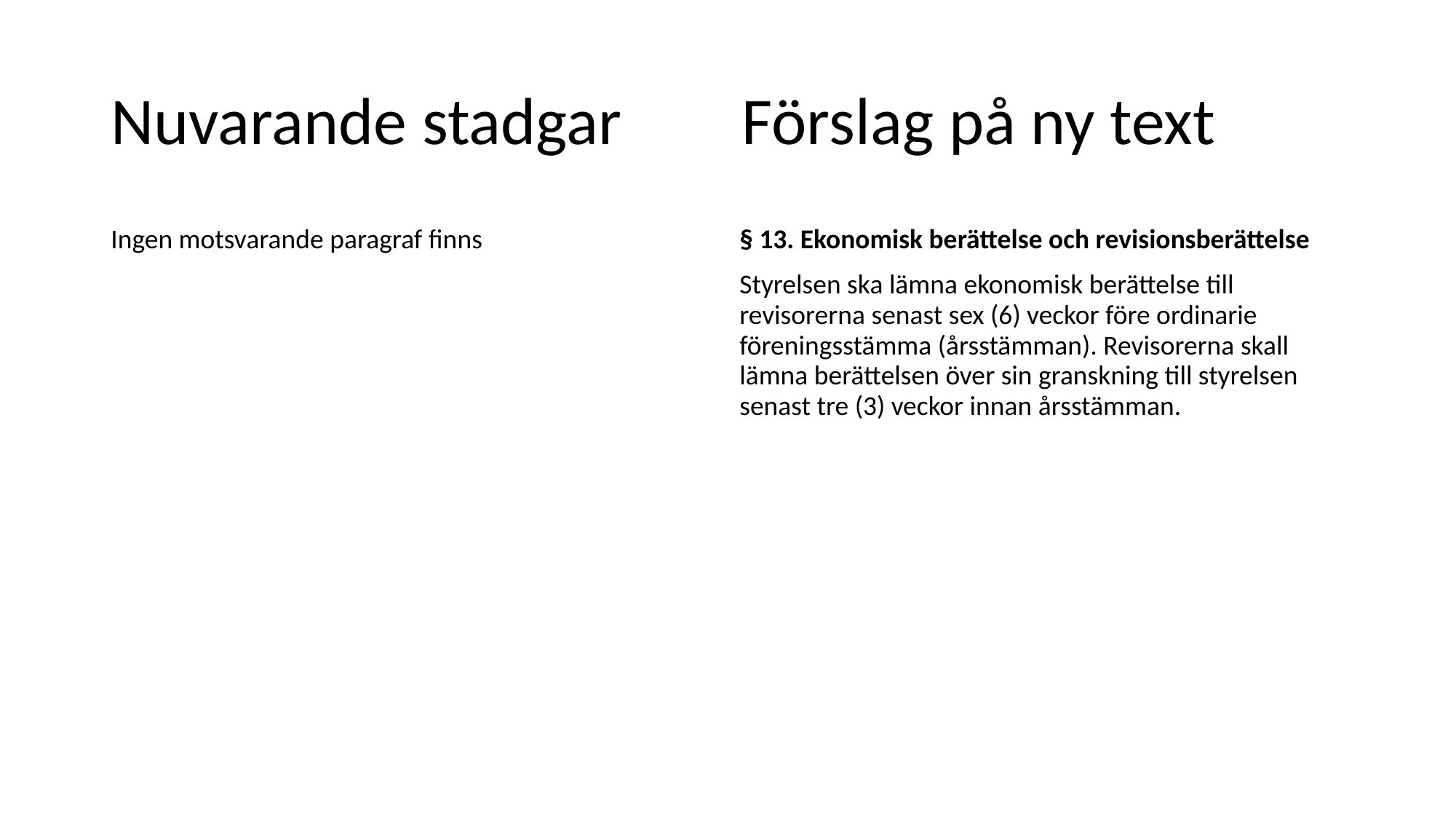

# Nuvarande stadgar        Förslag på ny text
§ 13. Ekonomisk berättelse och revisionsberättelse
Styrelsen ska lämna ekonomisk berättelse till revisorerna senast sex (6) veckor före ordinarie föreningsstämma (årsstämman). Revisorerna skall lämna berättelsen över sin granskning till styrelsen senast tre (3) veckor innan årsstämman.

Ingen motsvarande paragraf finns